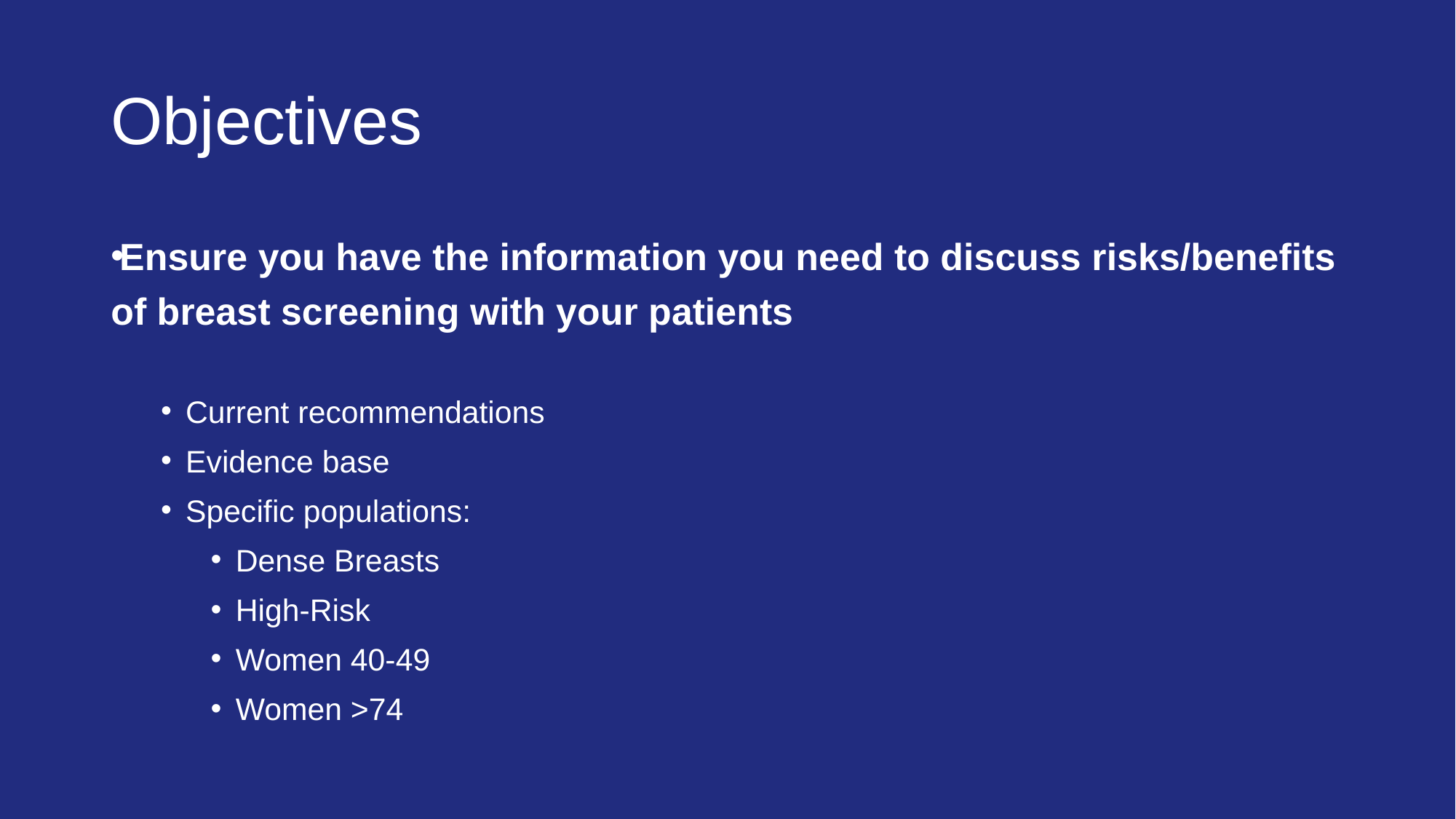

# Objectives
Ensure you have the information you need to discuss risks/benefits of breast screening with your patients

Current recommendations
Evidence base
Specific populations:
Dense Breasts
High-Risk
Women 40-49
Women >74